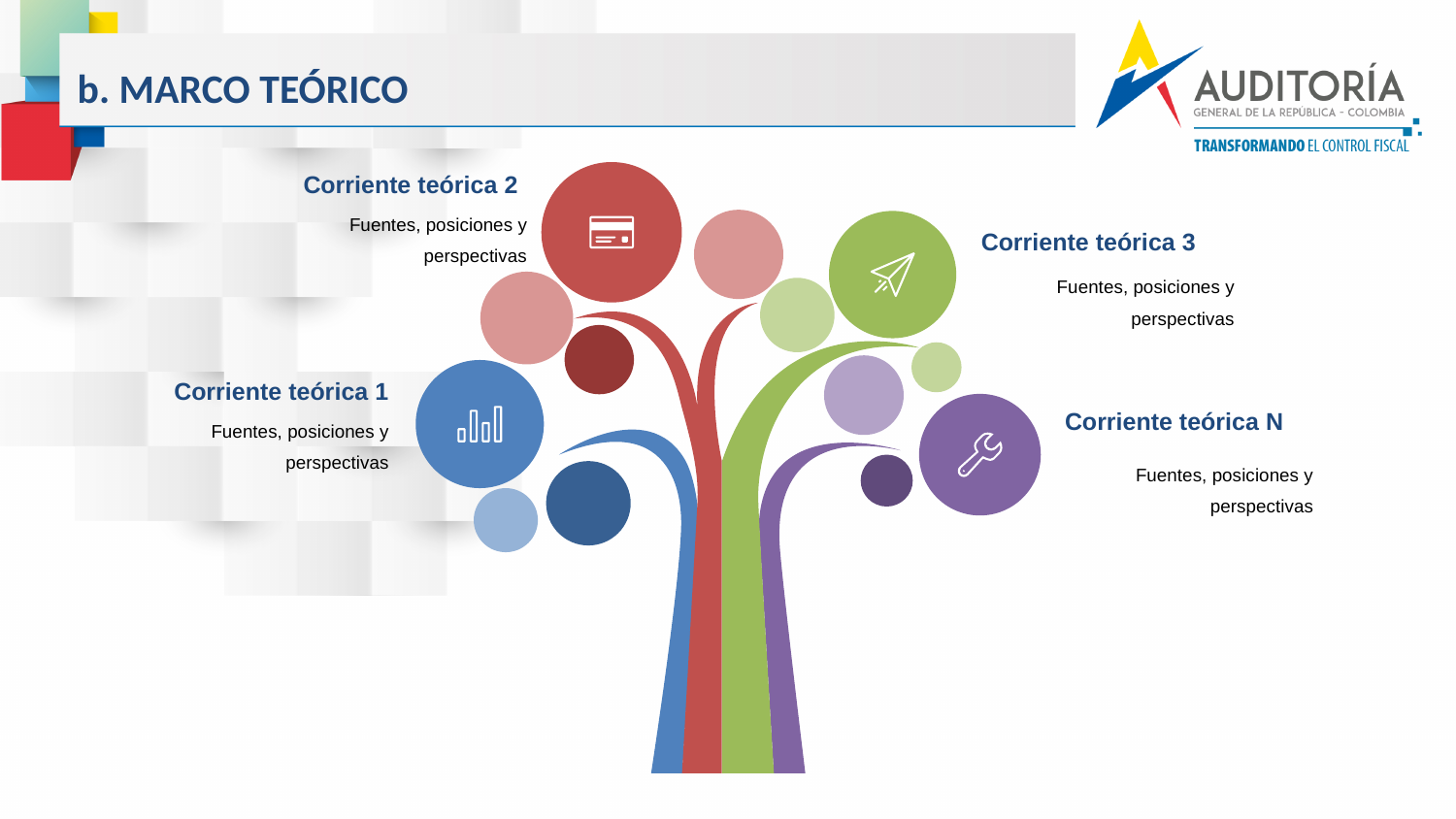

b. MARCO TEÓRICO

Corriente teórica 2
Fuentes, posiciones y perspectivas

Corriente teórica 3

Fuentes, posiciones y perspectivas

Corriente teórica 1

Corriente teórica N

Fuentes, posiciones y perspectivas

Fuentes, posiciones y perspectivas